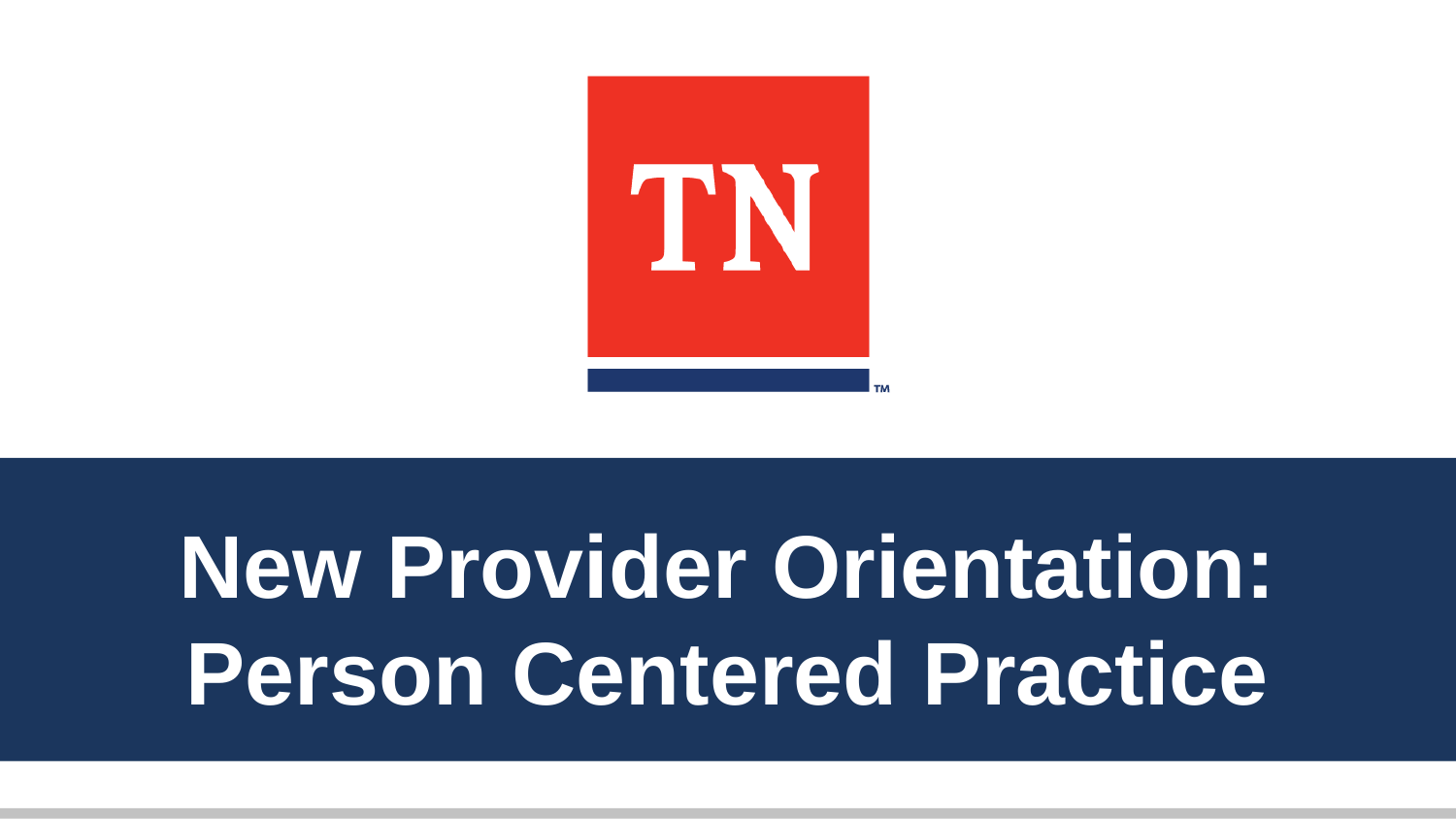

# New Provider Orientation: Person Centered Practice